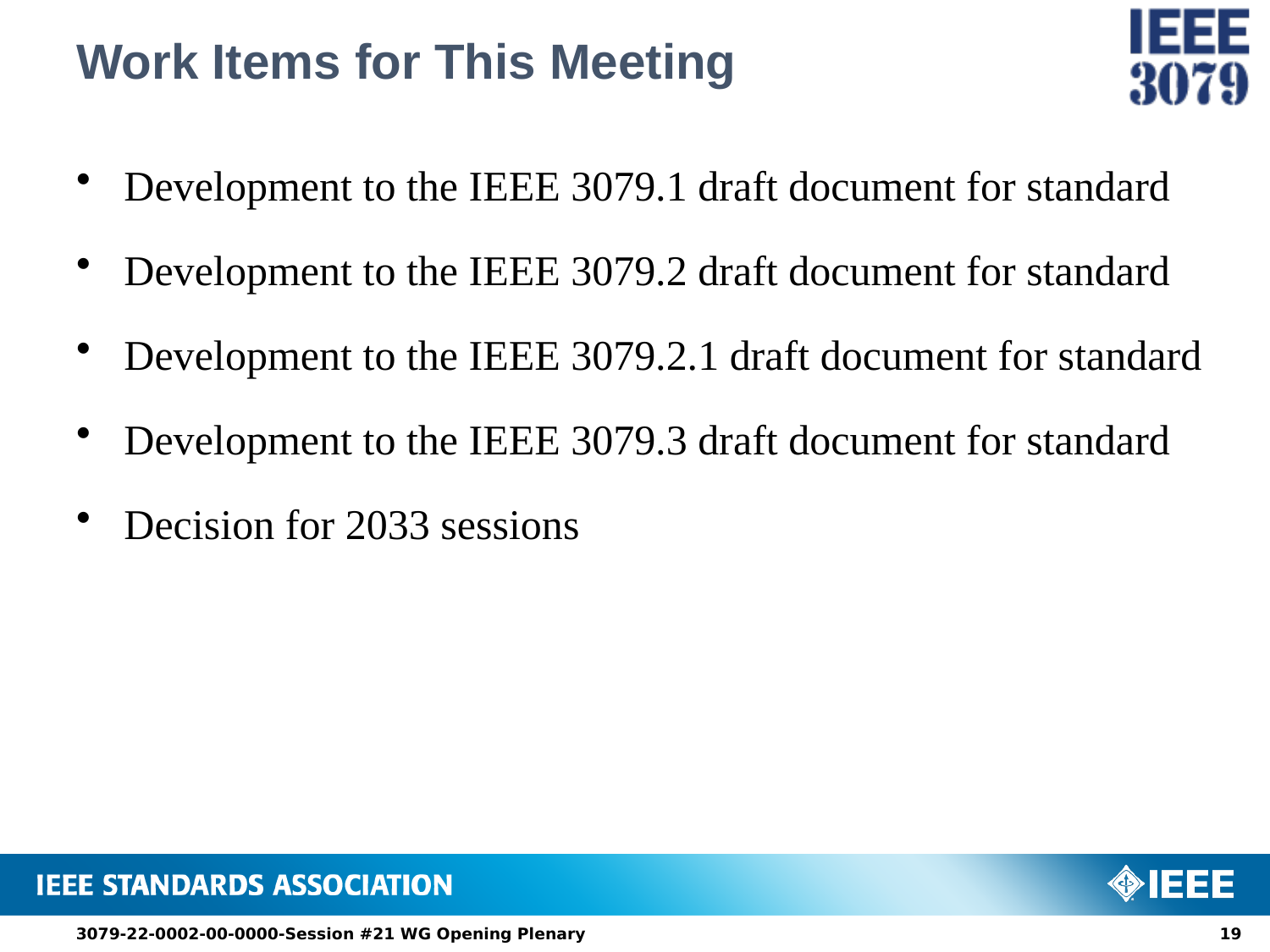

# Work Items for This Meeting
Development to the IEEE 3079.1 draft document for standard
Development to the IEEE 3079.2 draft document for standard
Development to the IEEE 3079.2.1 draft document for standard
Development to the IEEE 3079.3 draft document for standard
Decision for 2033 sessions
3079-22-0002-00-0000-Session #21 WG Opening Plenary
19